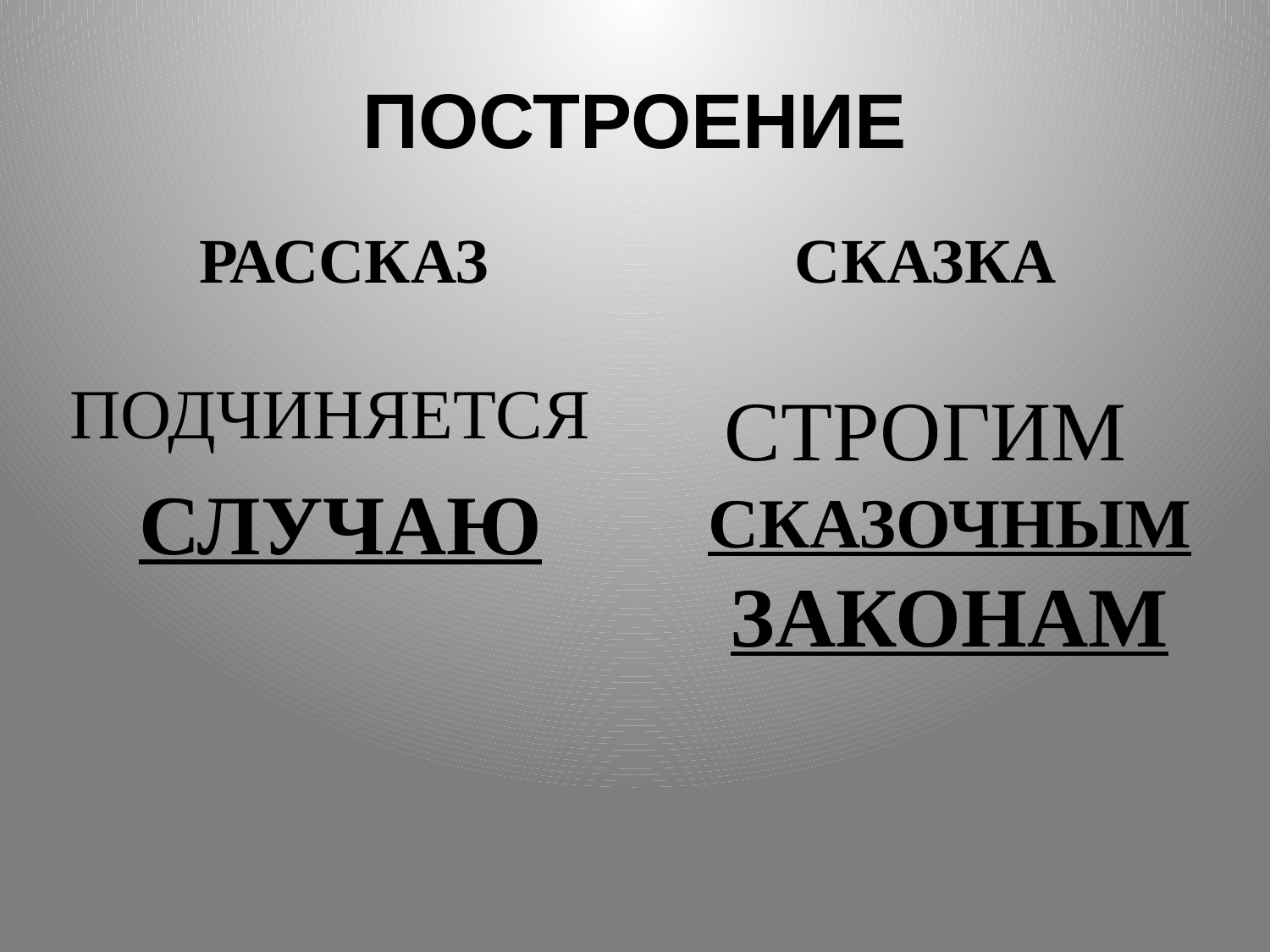

# ПОСТРОЕНИЕ
РАССКАЗ
СКАЗКА

ПОДЧИНЯЕТСЯ
 СЛУЧАЮ

СТРОГИМ СКАЗОЧНЫМ ЗАКОНАМ